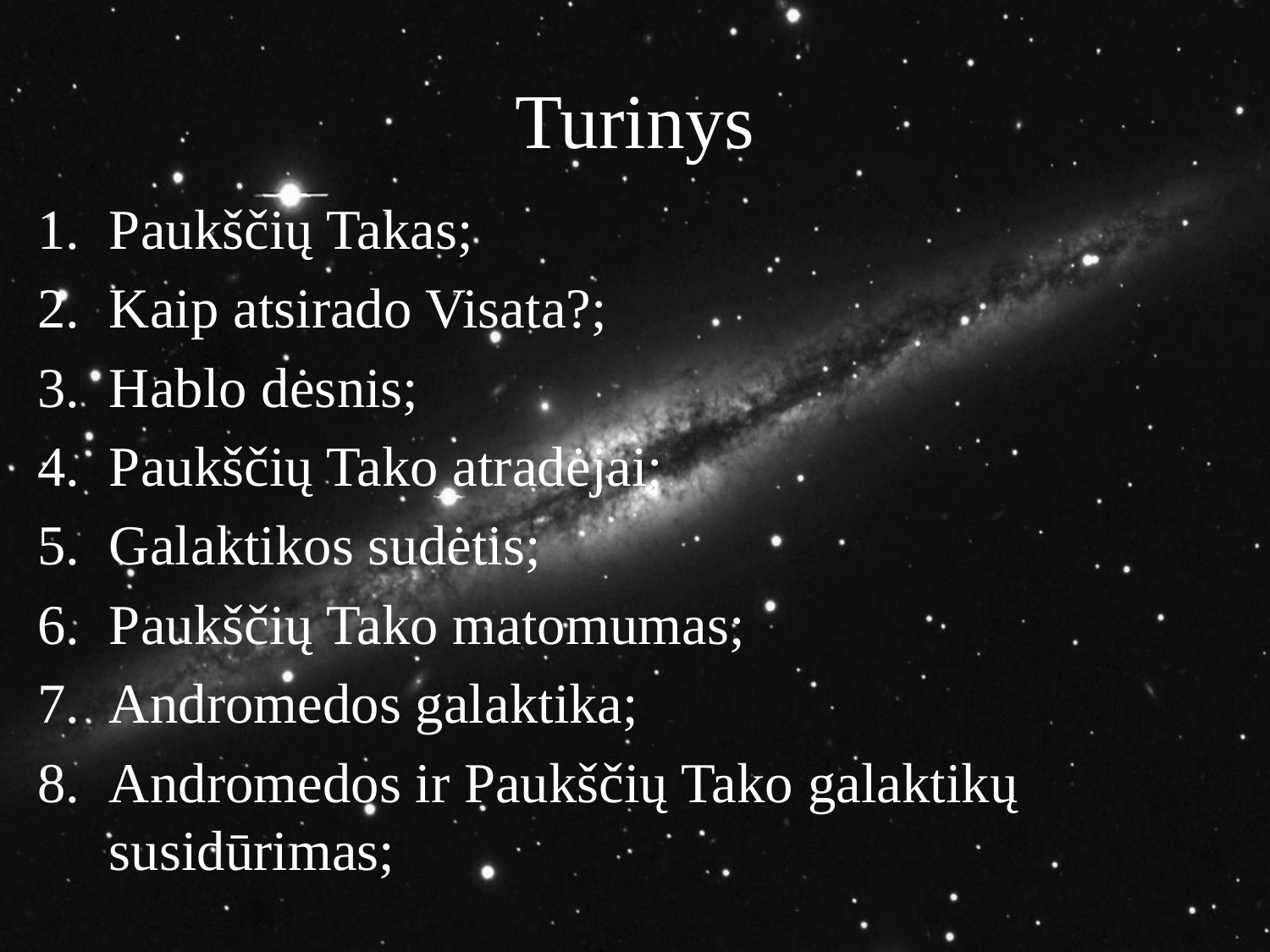

# Turinys
Paukščių Takas;
Kaip atsirado Visata?;
Hablo dėsnis;
Paukščių Tako atradėjai;
Galaktikos sudėtis;
Paukščių Tako matomumas;
Andromedos galaktika;
Andromedos ir Paukščių Tako galaktikų susidūrimas;